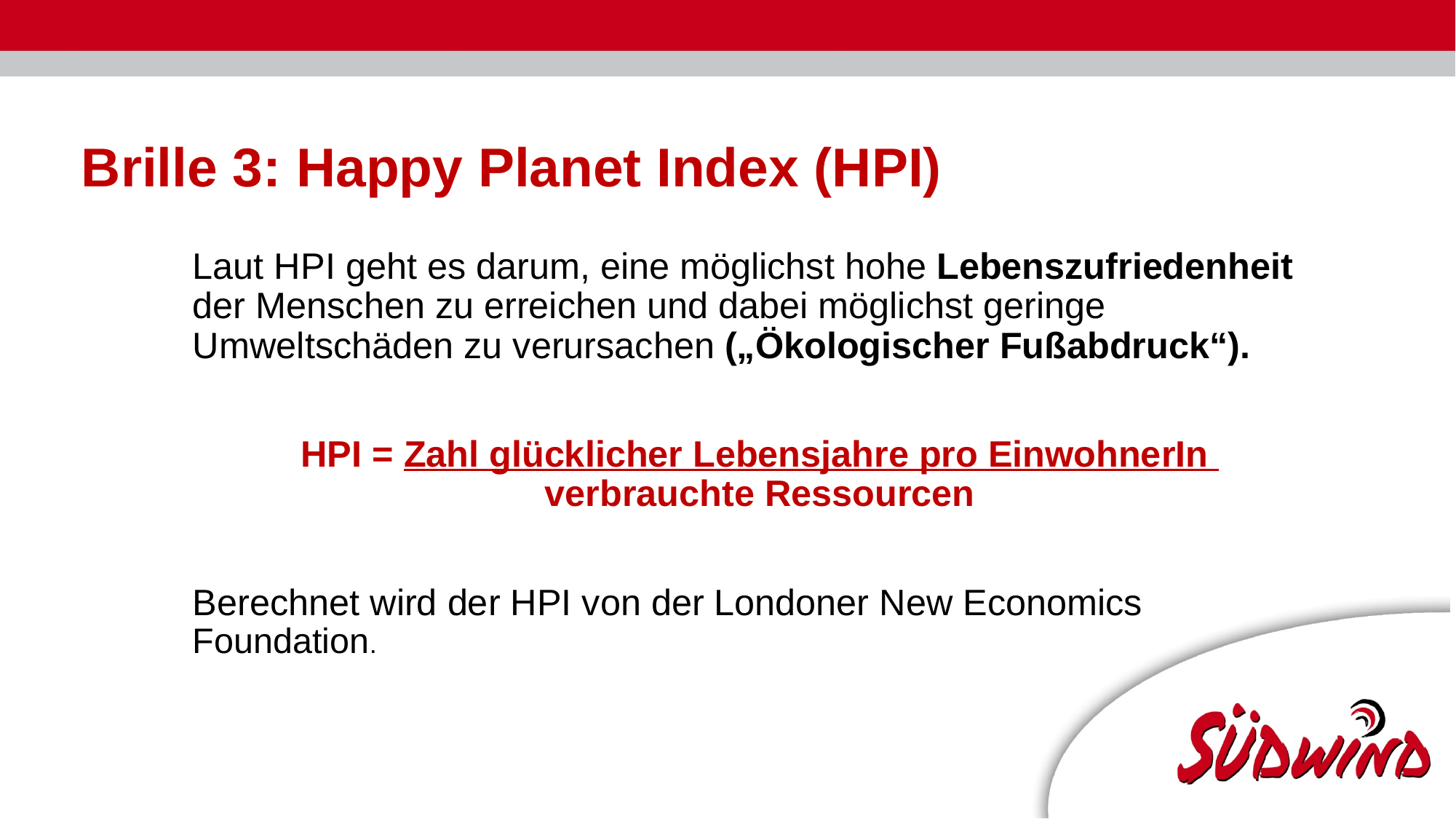

# Brille 3: Happy Planet Index (HPI)
Laut HPI geht es darum, eine möglichst hohe Lebenszufriedenheit der Menschen zu erreichen und dabei möglichst geringe Umweltschäden zu verursachen („Ökologischer Fußabdruck“).

HPI = Zahl glücklicher Lebensjahre pro EinwohnerIn  verbrauchte Ressourcen

Berechnet wird der HPI von der Londoner New Economics Foundation.